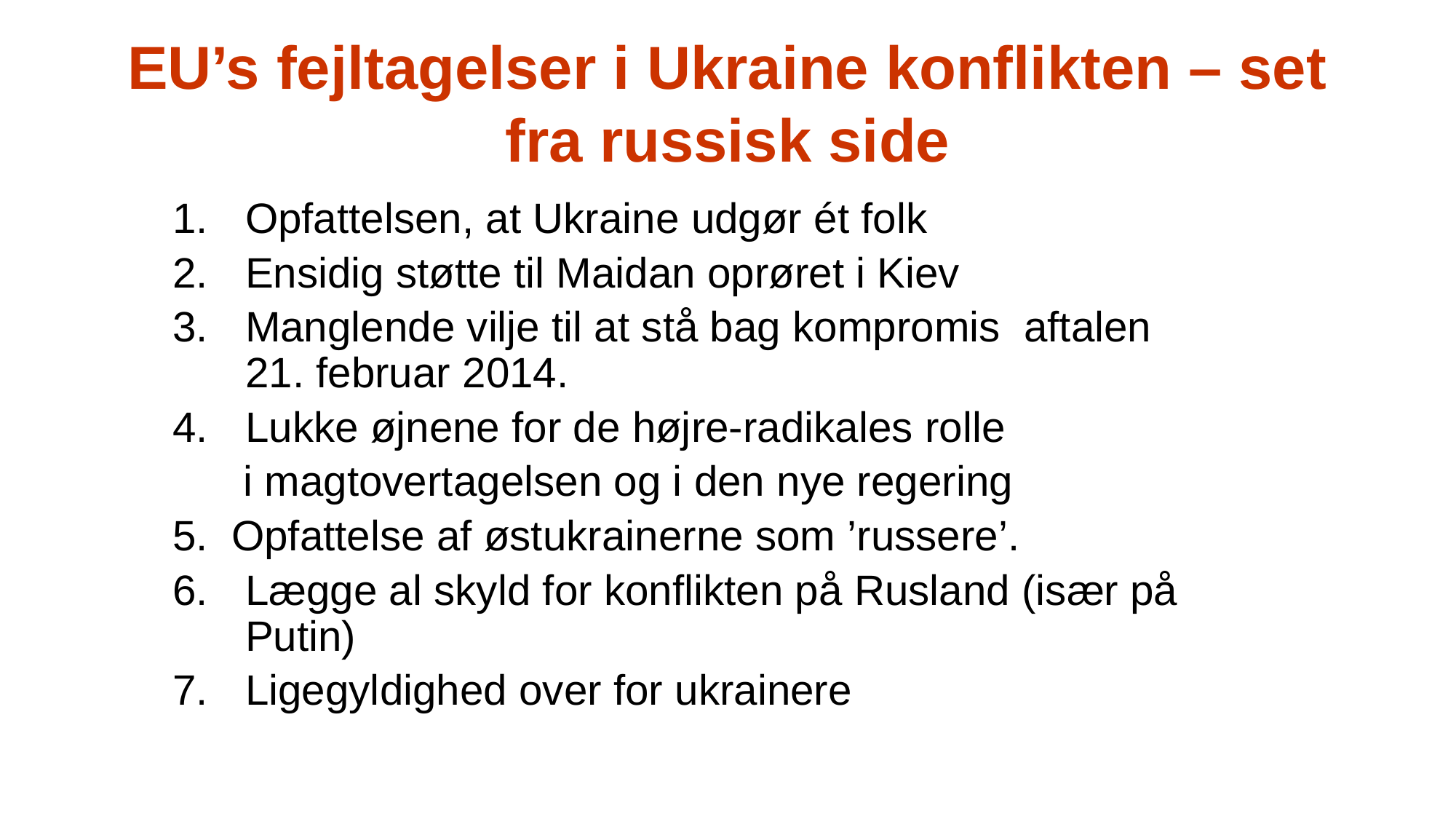

# EU’s fejltagelser i Ukraine konflikten – set fra russisk side
Opfattelsen, at Ukraine udgør ét folk
Ensidig støtte til Maidan oprøret i Kiev
Manglende vilje til at stå bag kompromis  aftalen 21. februar 2014.
Lukke øjnene for de højre-radikales rolle
      i magtovertagelsen og i den nye regering
5.  Opfattelse af østukrainerne som ’russere’.
Lægge al skyld for konflikten på Rusland (især på Putin)
Ligegyldighed over for ukrainere